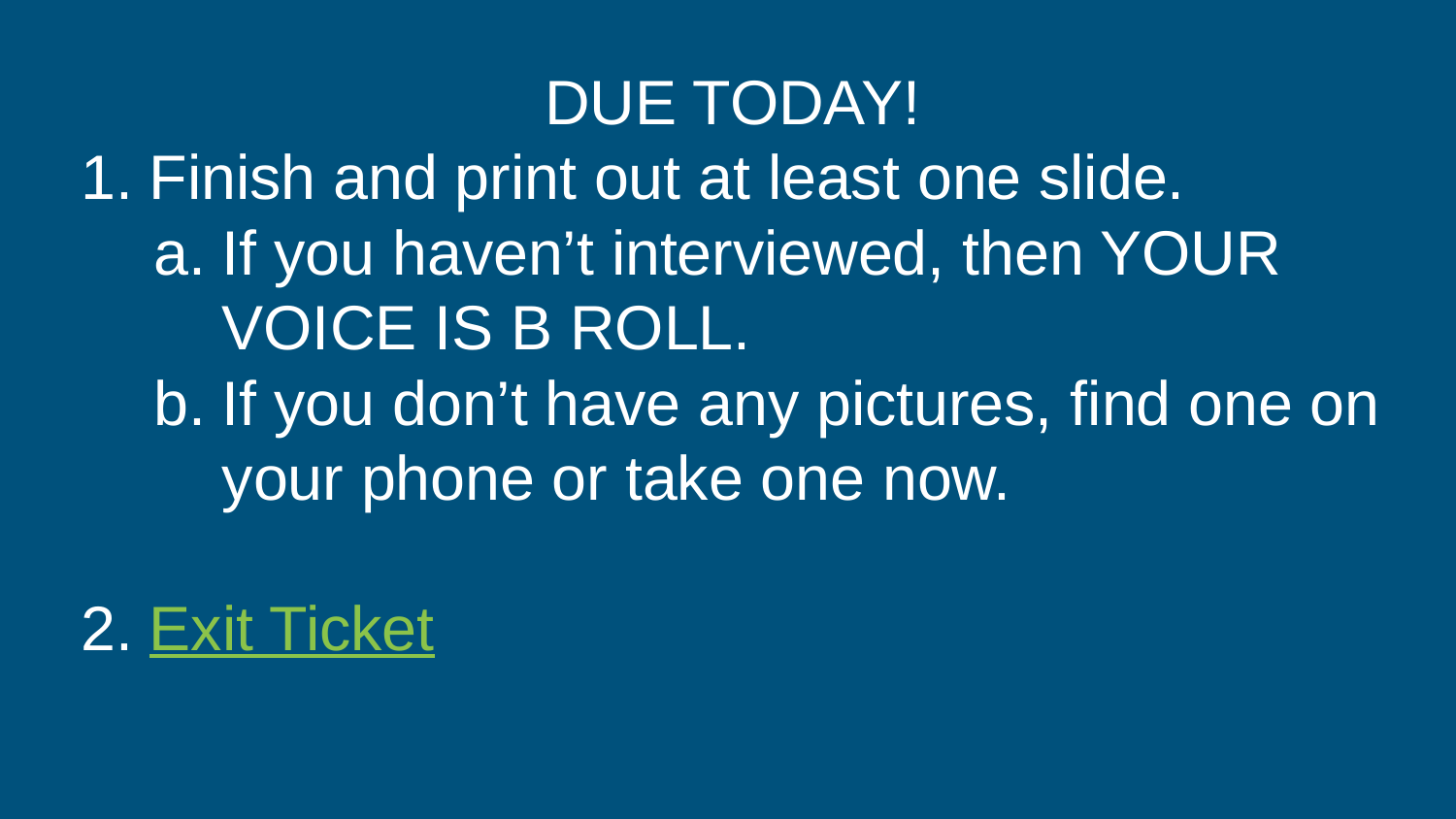

DUE TODAY!
Finish and print out at least one slide.
If you haven’t interviewed, then YOUR VOICE IS B ROLL.
If you don’t have any pictures, find one on your phone or take one now.

Exit Ticket